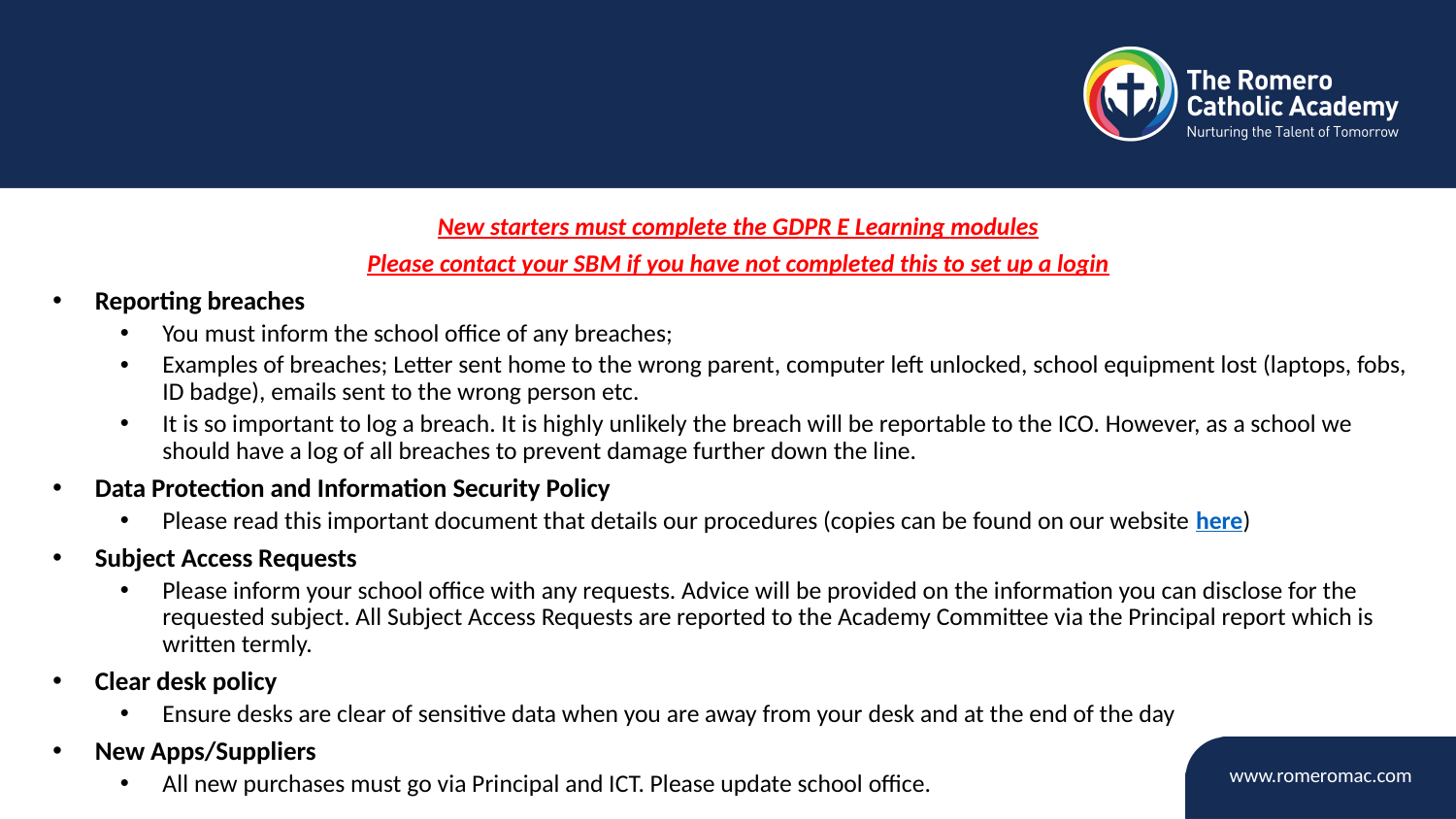

New starters must complete the GDPR E Learning modules
Please contact your SBM if you have not completed this to set up a login
Reporting breaches
You must inform the school office of any breaches;
Examples of breaches; Letter sent home to the wrong parent, computer left unlocked, school equipment lost (laptops, fobs, ID badge), emails sent to the wrong person etc.
It is so important to log a breach. It is highly unlikely the breach will be reportable to the ICO. However, as a school we should have a log of all breaches to prevent damage further down the line.
Data Protection and Information Security Policy
Please read this important document that details our procedures (copies can be found on our website here)
Subject Access Requests
Please inform your school office with any requests. Advice will be provided on the information you can disclose for the requested subject. All Subject Access Requests are reported to the Academy Committee via the Principal report which is written termly.
Clear desk policy
Ensure desks are clear of sensitive data when you are away from your desk and at the end of the day
New Apps/Suppliers
All new purchases must go via Principal and ICT. Please update school office.